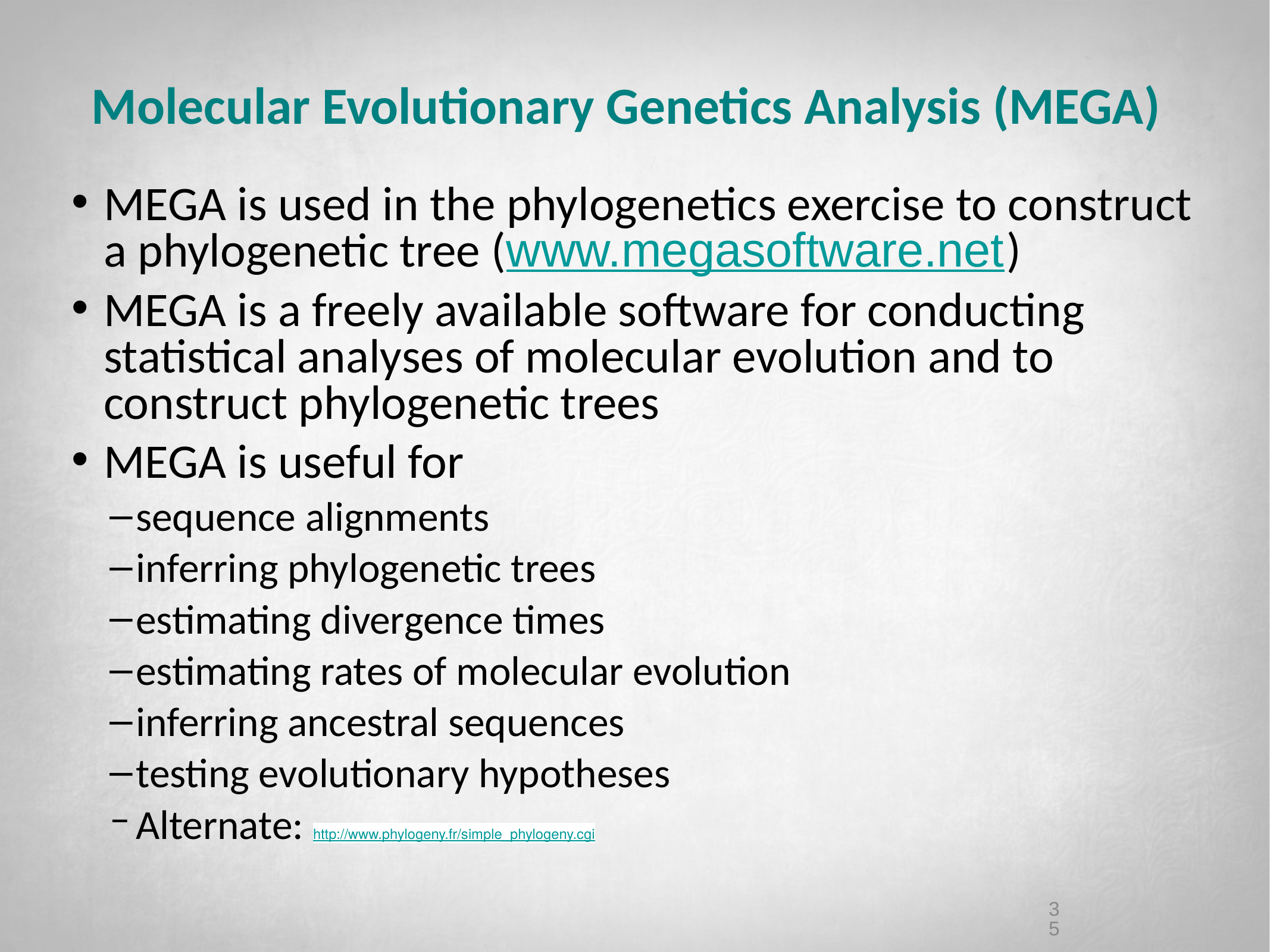

# Molecular Evolutionary Genetics Analysis (MEGA)
MEGA is used in the phylogenetics exercise to construct a phylogenetic tree (www.megasoftware.net)
MEGA is a freely available software for conducting statistical analyses of molecular evolution and to construct phylogenetic trees
MEGA is useful for
sequence alignments
inferring phylogenetic trees
estimating divergence times
estimating rates of molecular evolution
inferring ancestral sequences
testing evolutionary hypotheses
Alternate: http://www.phylogeny.fr/simple_phylogeny.cgi
35